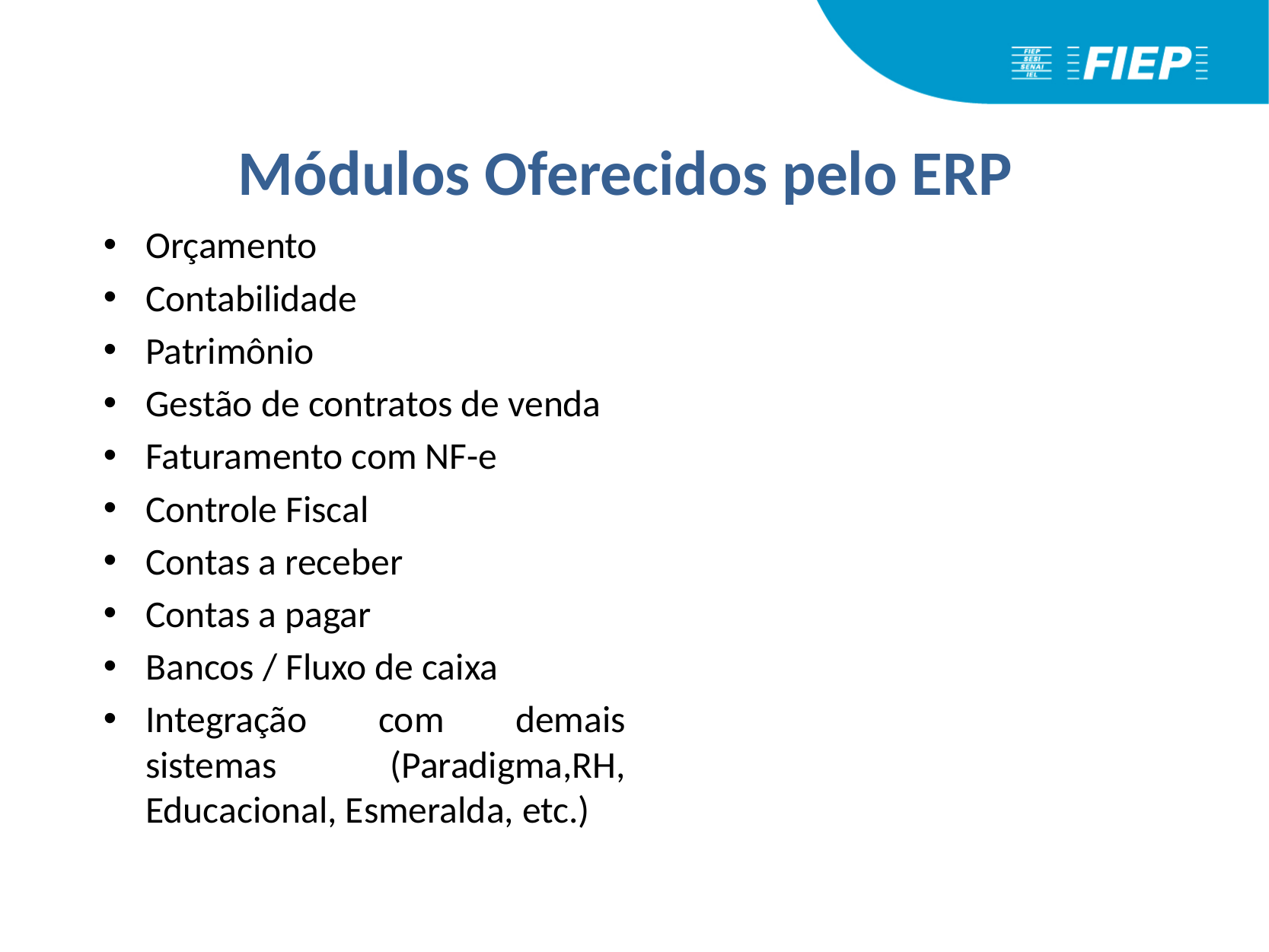

Módulos Oferecidos pelo ERP
Orçamento
Contabilidade
Patrimônio
Gestão de contratos de venda
Faturamento com NF-e
Controle Fiscal
Contas a receber
Contas a pagar
Bancos / Fluxo de caixa
Integração com demais sistemas (Paradigma,RH, Educacional, Esmeralda, etc.)